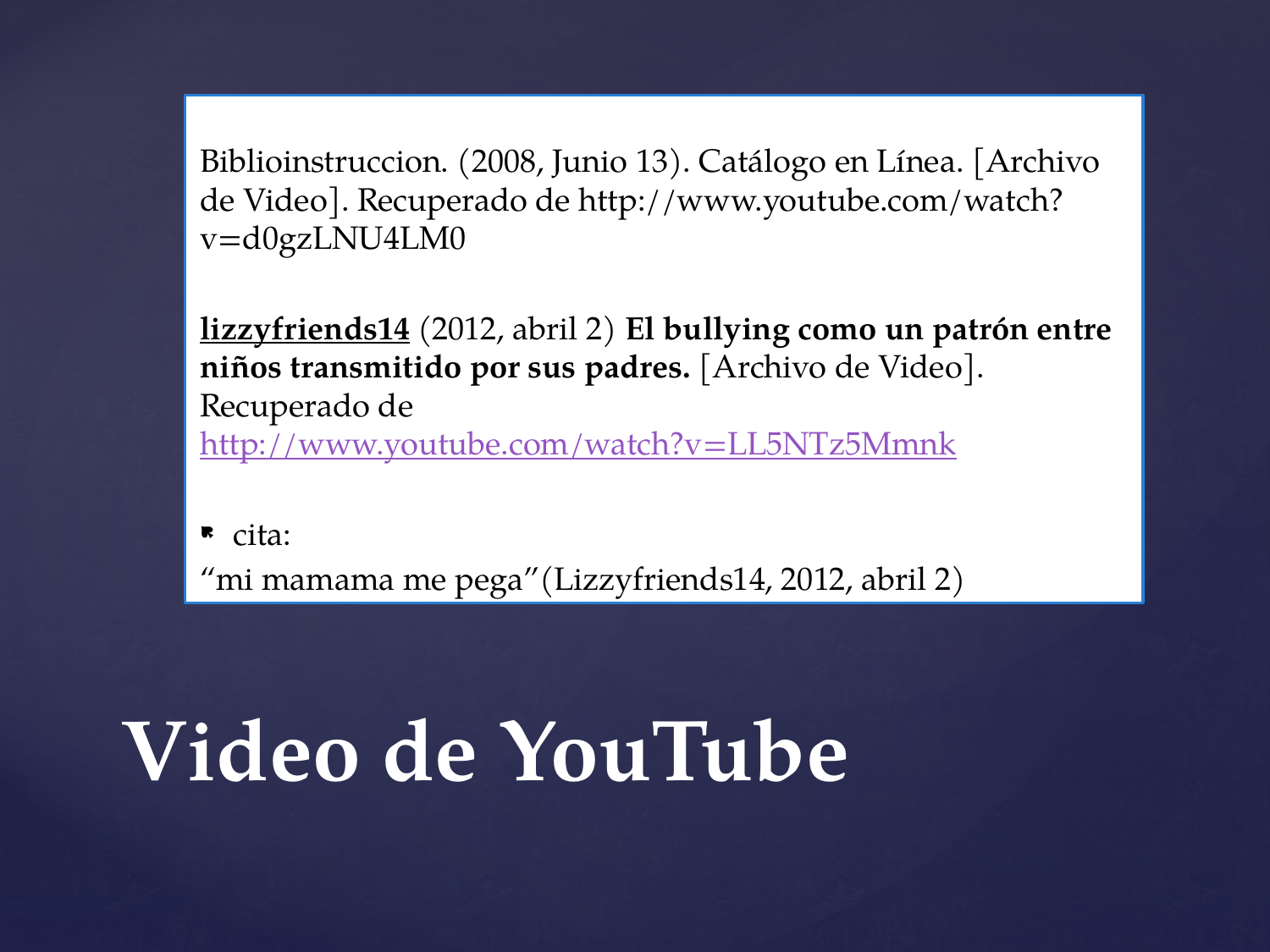

Biblioinstruccion. (2008, Junio 13). Catálogo en Línea. [Archivo de Video]. Recuperado de http://www.youtube.com/watch?v=d0gzLNU4LM0

lizzyfriends14 (2012, abril 2) El bullying como un patrón entre niños transmitido por sus padres. [Archivo de Video]. Recuperado de http://www.youtube.com/watch?v=LL5NTz5Mmnk

cita:
“mi mamama me pega”(Lizzyfriends14, 2012, abril 2)

# Video de YouTube